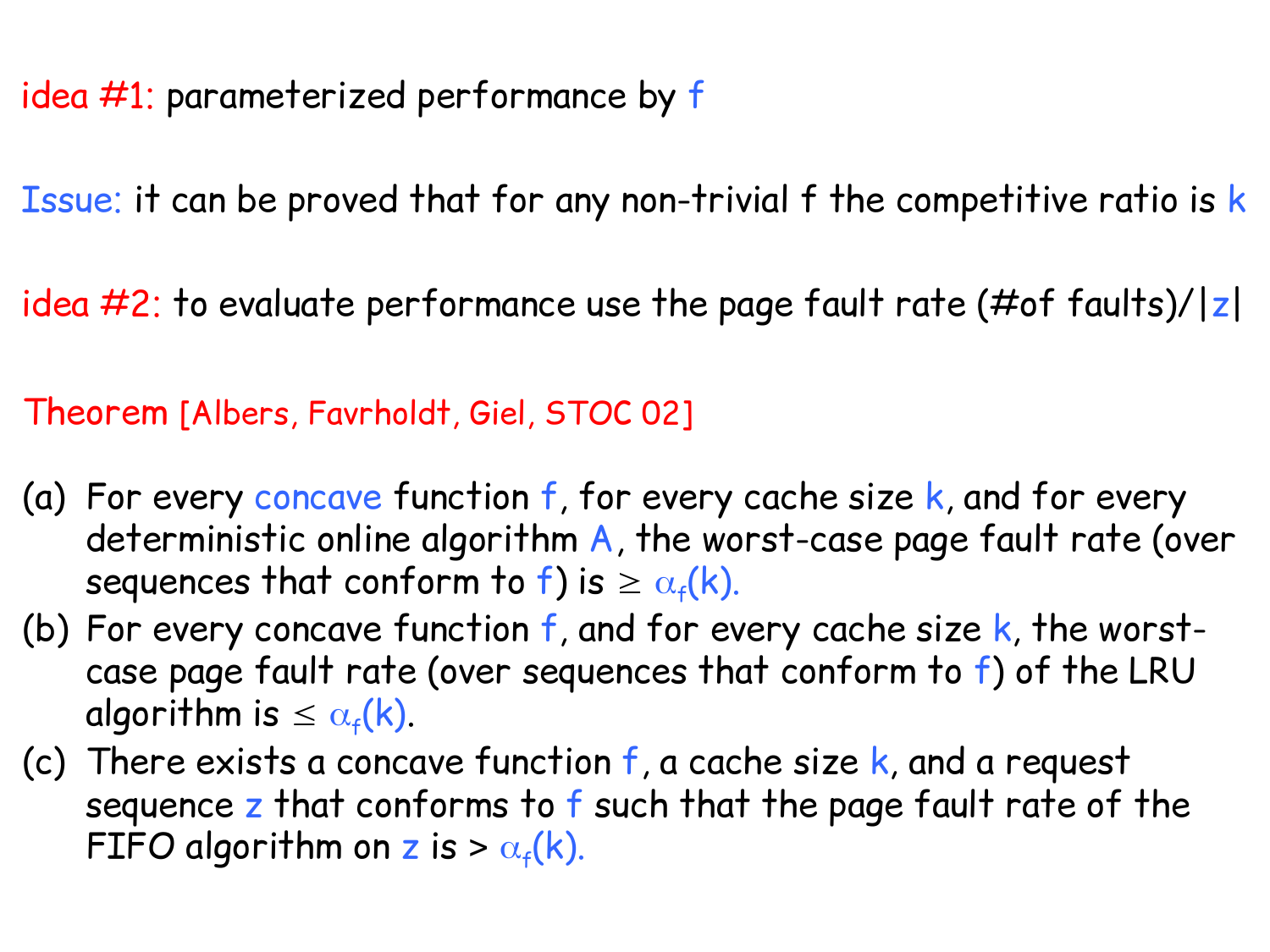

idea #1: parameterized performance by f
Issue: it can be proved that for any non-trivial f the competitive ratio is k
idea #2: to evaluate performance use the page fault rate (#of faults)/|z|
Theorem [Albers, Favrholdt, Giel, STOC 02]

For every concave function f, for every cache size k, and for every deterministic online algorithm A, the worst-case page fault rate (over sequences that conform to f) is ≥ αf(k).
For every concave function f, and for every cache size k, the worst-case page fault rate (over sequences that conform to f) of the LRU algorithm is ≤ αf(k).
There exists a concave function f, a cache size k, and a request sequence z that conforms to f such that the page fault rate of the FIFO algorithm on z is > αf(k).